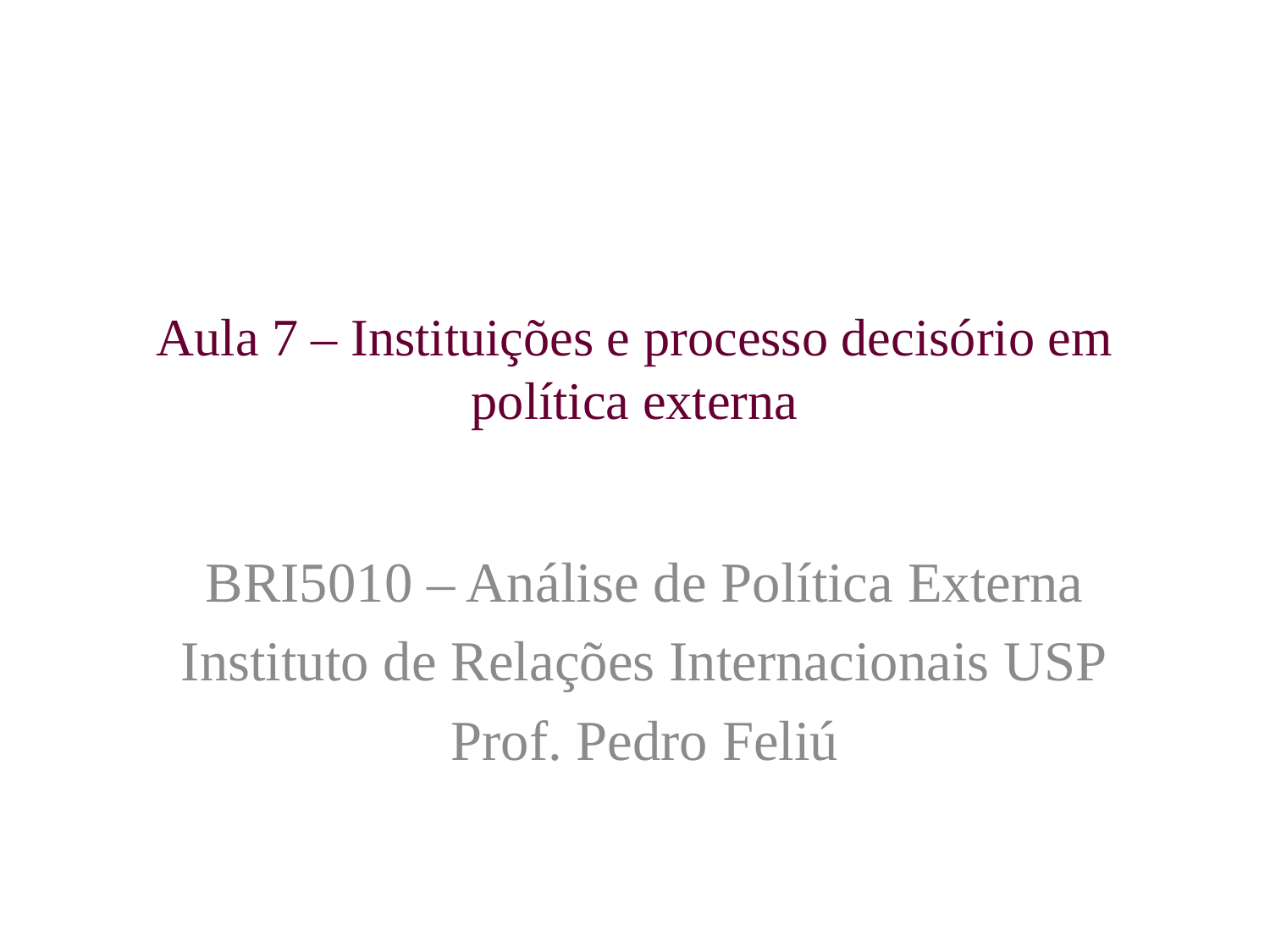

# Aula 7 – Instituições e processo decisório em política externa
BRI5010 – Análise de Política Externa
Instituto de Relações Internacionais USP
Prof. Pedro Feliú